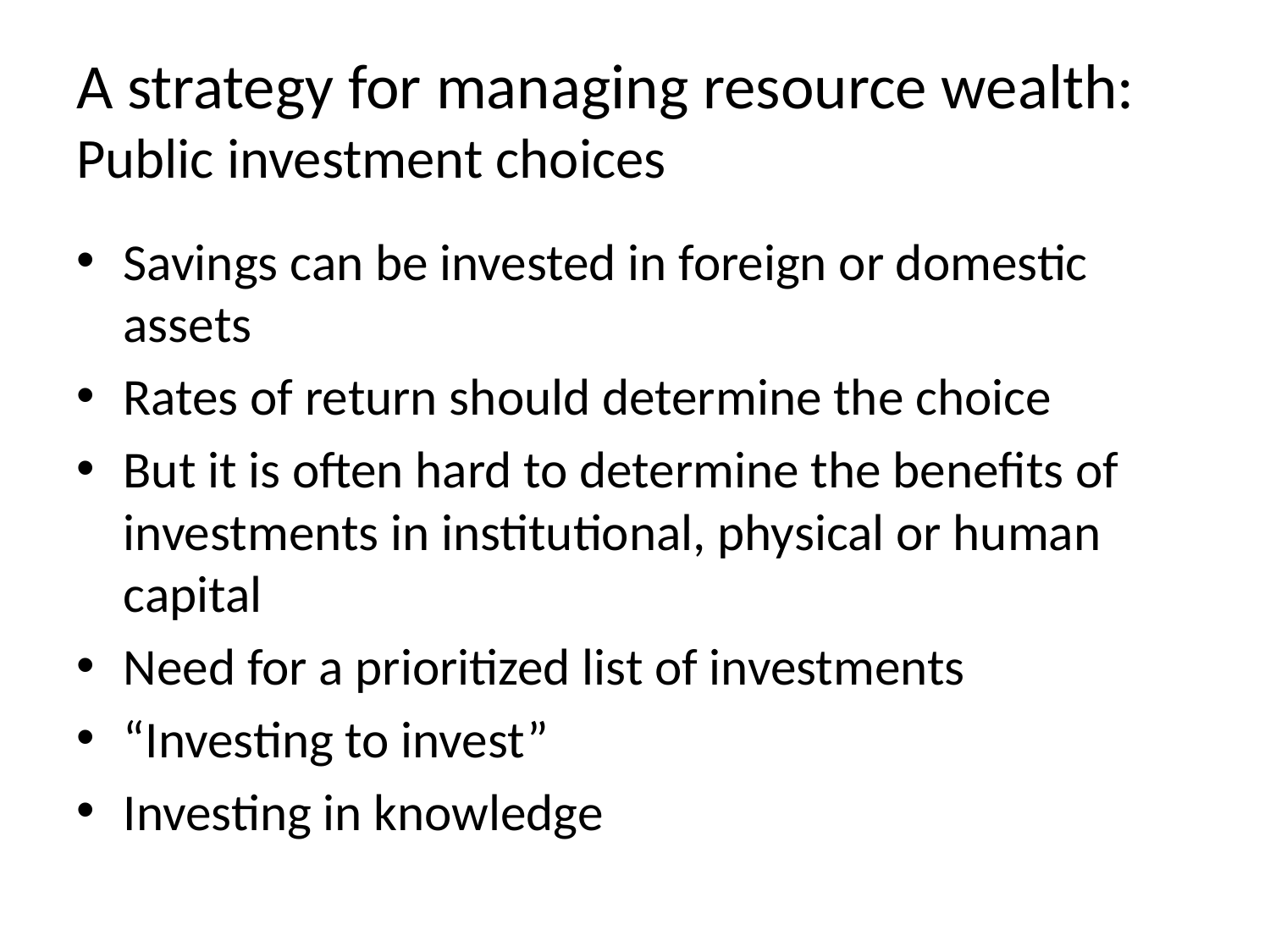

# A strategy for managing resource wealth: Public investment choices
Savings can be invested in foreign or domestic assets
Rates of return should determine the choice
But it is often hard to determine the benefits of investments in institutional, physical or human capital
Need for a prioritized list of investments
“Investing to invest”
Investing in knowledge